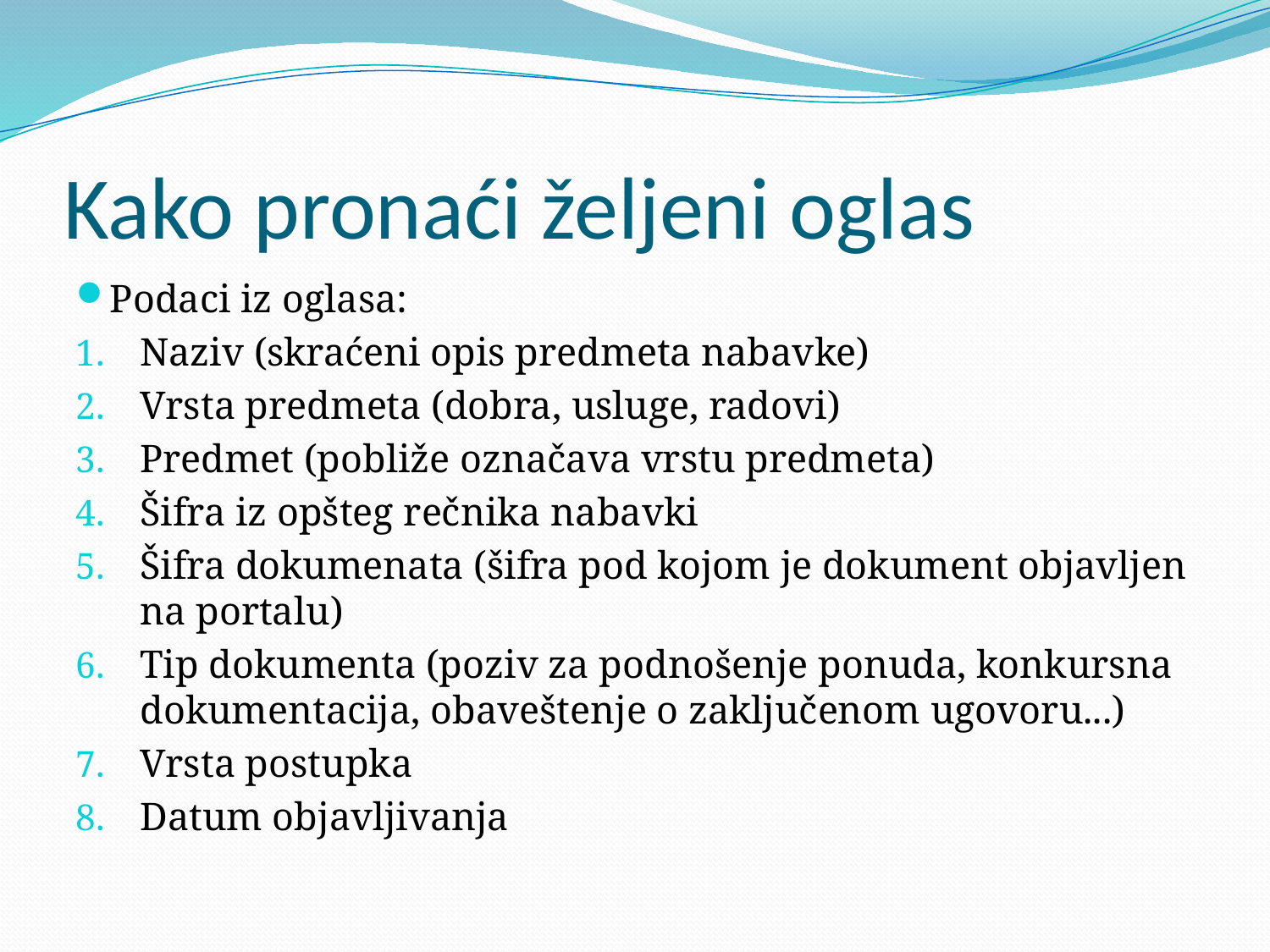

# Kako pronaći željeni oglas
Podaci iz oglasa:
Naziv (skraćeni opis predmeta nabavke)
Vrsta predmeta (dobra, usluge, radovi)
Predmet (pobliže označava vrstu predmeta)
Šifra iz opšteg rečnika nabavki
Šifra dokumenata (šifra pod kojom je dokument objavljen na portalu)
Tip dokumenta (poziv za podnošenje ponuda, konkursna dokumentacija, obaveštenje o zaključenom ugovoru...)
Vrsta postupka
Datum objavljivanja